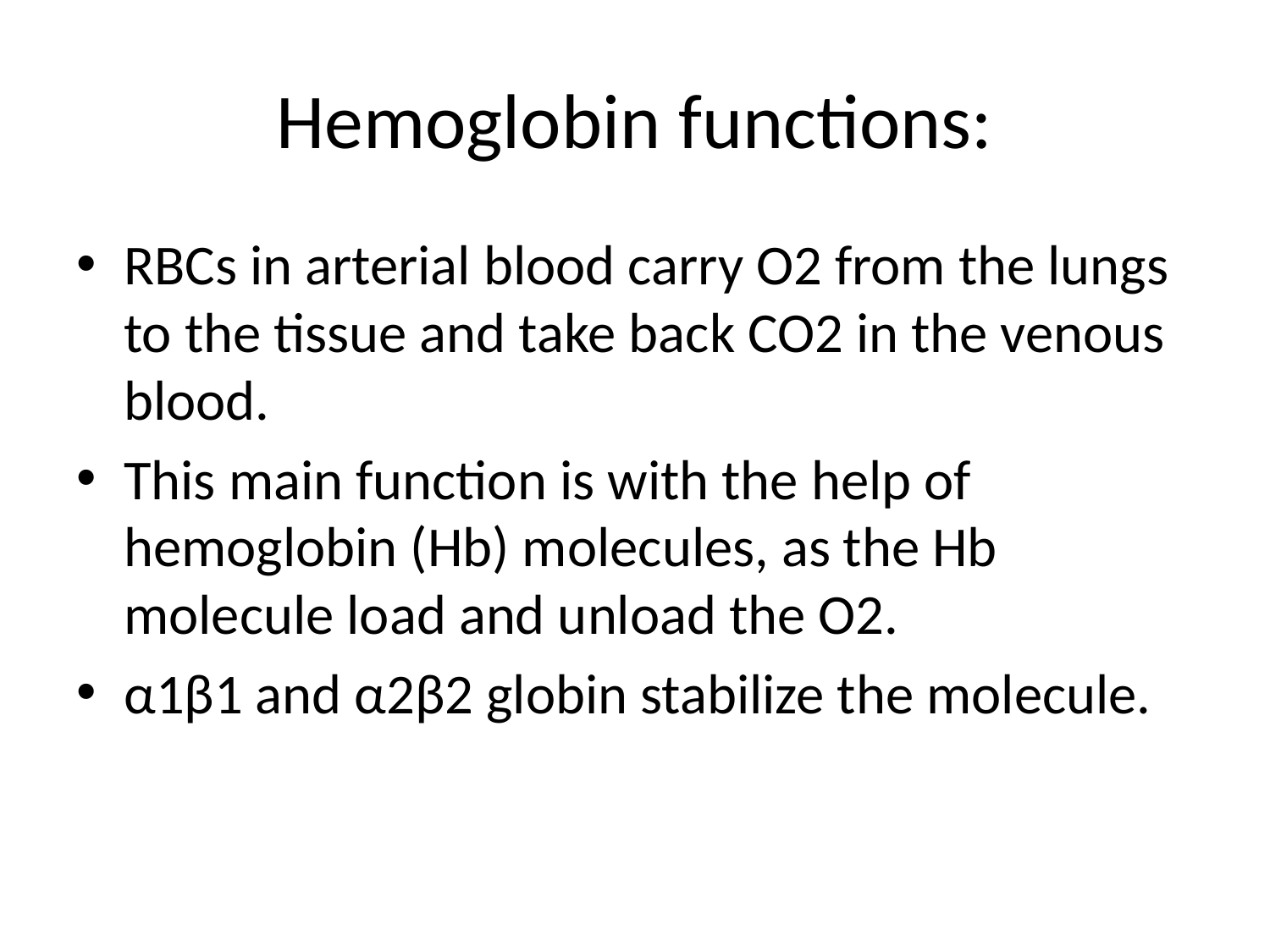

# Hemoglobin functions:
RBCs in arterial blood carry O2 from the lungs to the tissue and take back CO2 in the venous blood.
This main function is with the help of hemoglobin (Hb) molecules, as the Hb molecule load and unload the O2.
α1β1 and α2β2 globin stabilize the molecule.